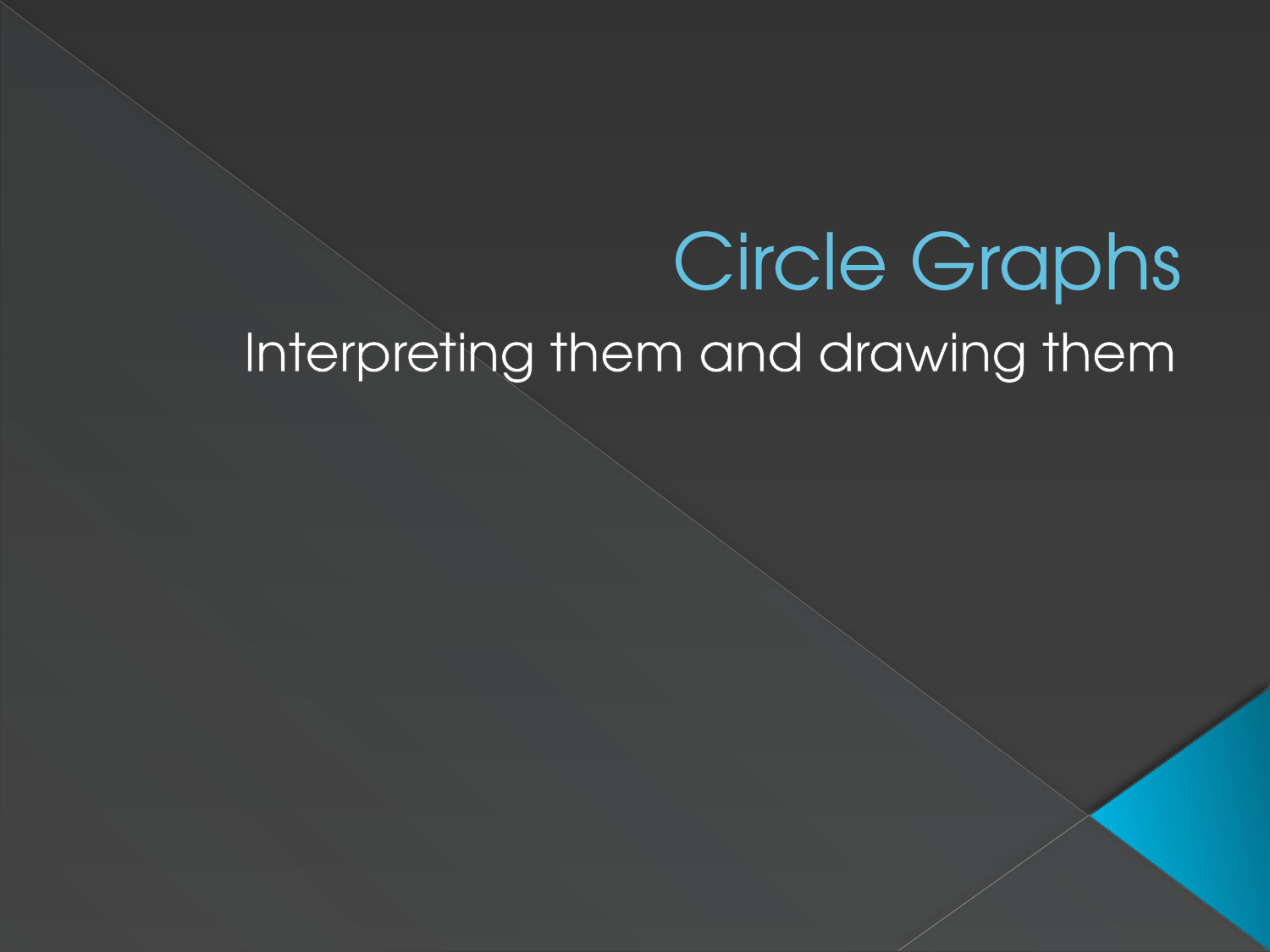

# Circle Graphs
Interpreting them and drawing them